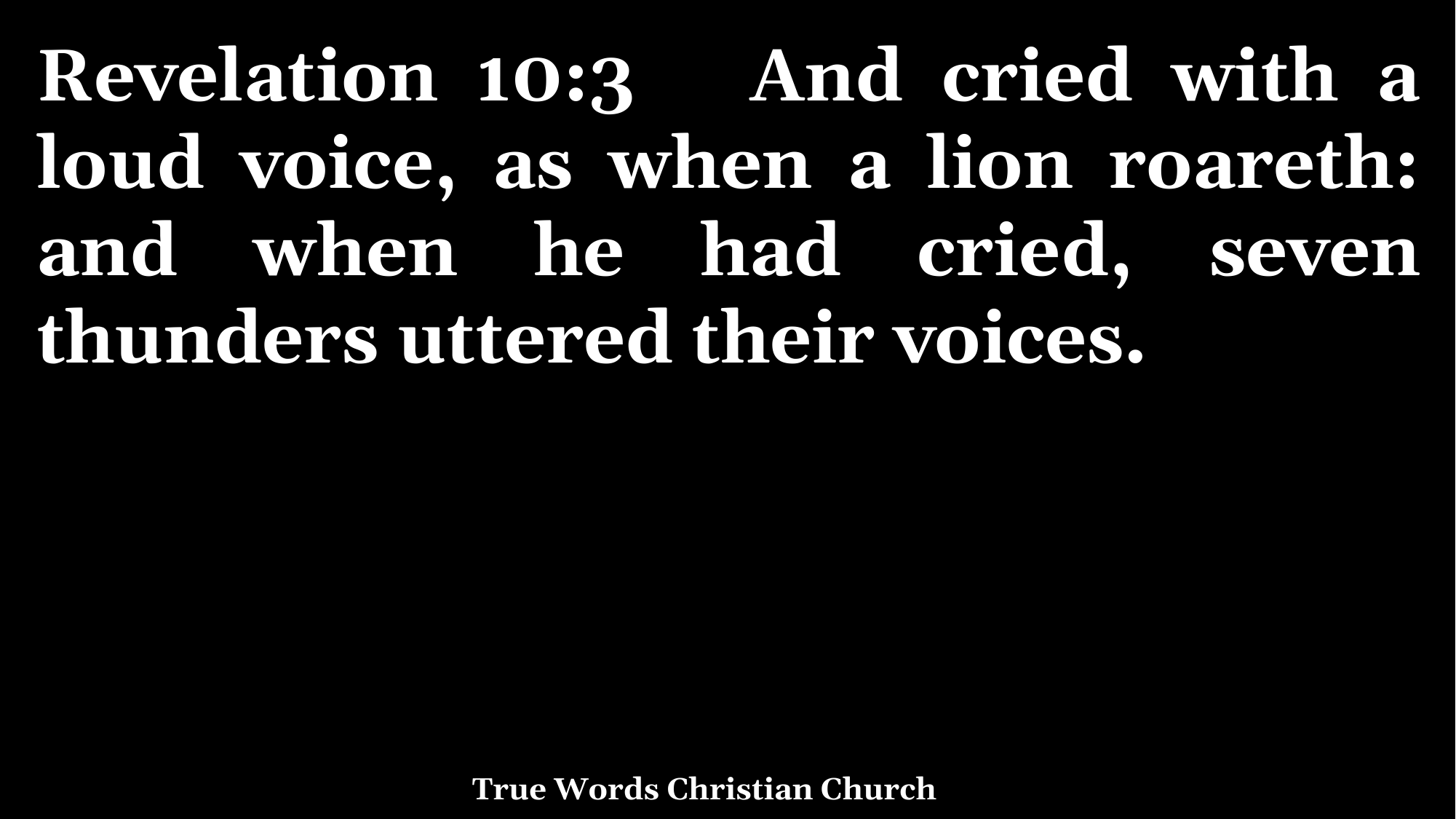

Revelation 10:3   And cried with a loud voice, as when a lion roareth: and when he had cried, seven thunders uttered their voices.
True Words Christian Church